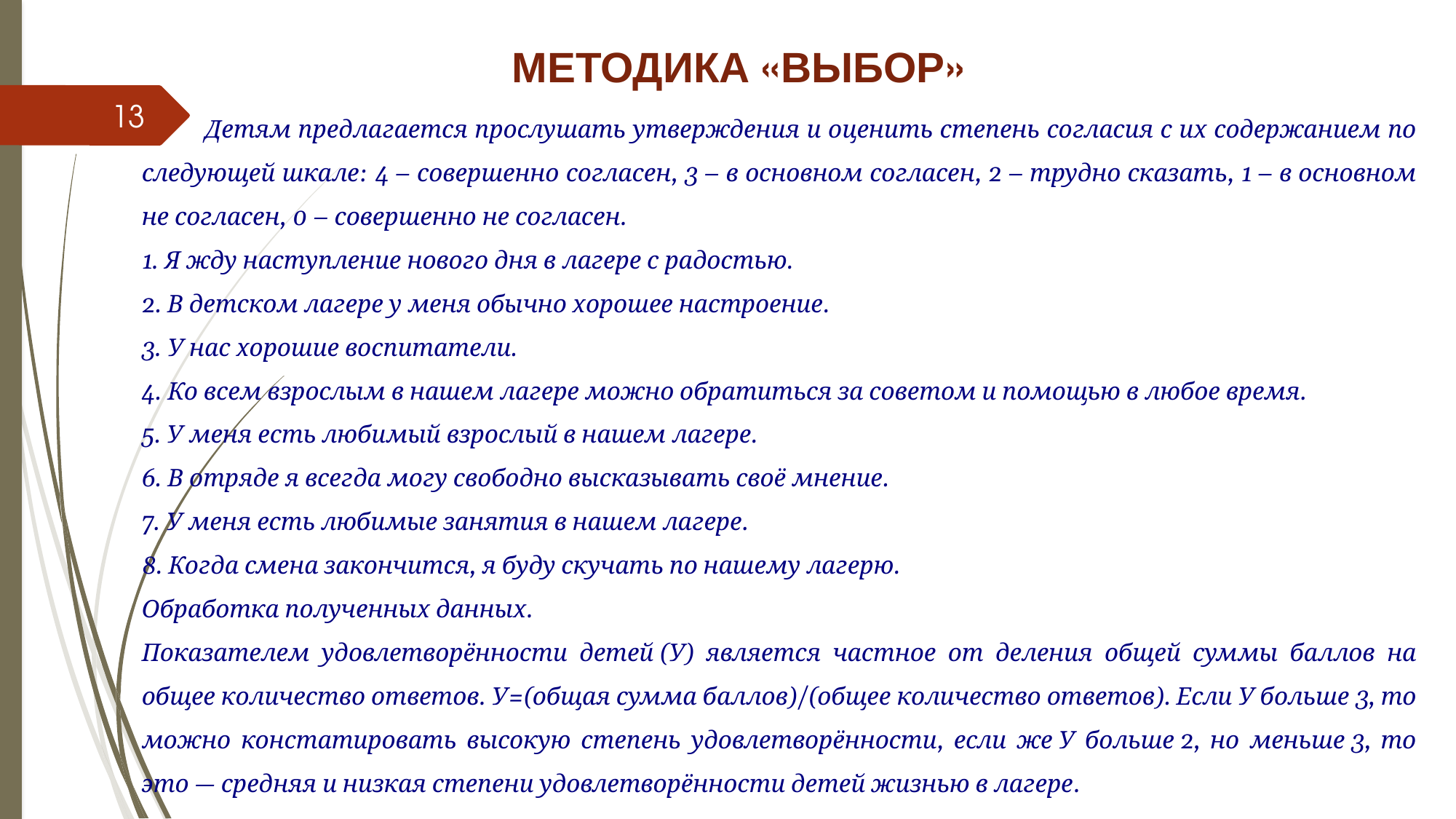

МЕТОДИКА «ВЫБОР»

13
         Детям предлагается прослушать утверждения и оценить степень согласия с их содержанием по следующей шкале: 4 – совершенно согласен, 3 – в основном согласен, 2 – трудно сказать, 1 – в основном не согласен, 0 – совершенно не согласен.
1. Я жду наступление нового дня в лагере с радостью.
2. В детском лагере у меня обычно хорошее настроение.
3. У нас хорошие воспитатели.
4. Ко всем взрослым в нашем лагере можно обратиться за советом и помощью в любое время.
5. У меня есть любимый взрослый в нашем лагере.
6. В отряде я всегда могу свободно высказывать своё мнение.
7. У меня есть любимые занятия в нашем лагере.
8. Когда смена закончится, я буду скучать по нашему лагерю.
Обработка полученных данных.
Показателем удовлетворённости детей (У) является частное от деления общей суммы баллов на общее количество ответов. У=(общая сумма баллов)/(общее количество ответов). Если У больше 3, то можно констатировать высокую степень удовлетворённости, если же У больше 2, но меньше 3, то это — средняя и низкая степени удовлетворённости детей жизнью в лагере.